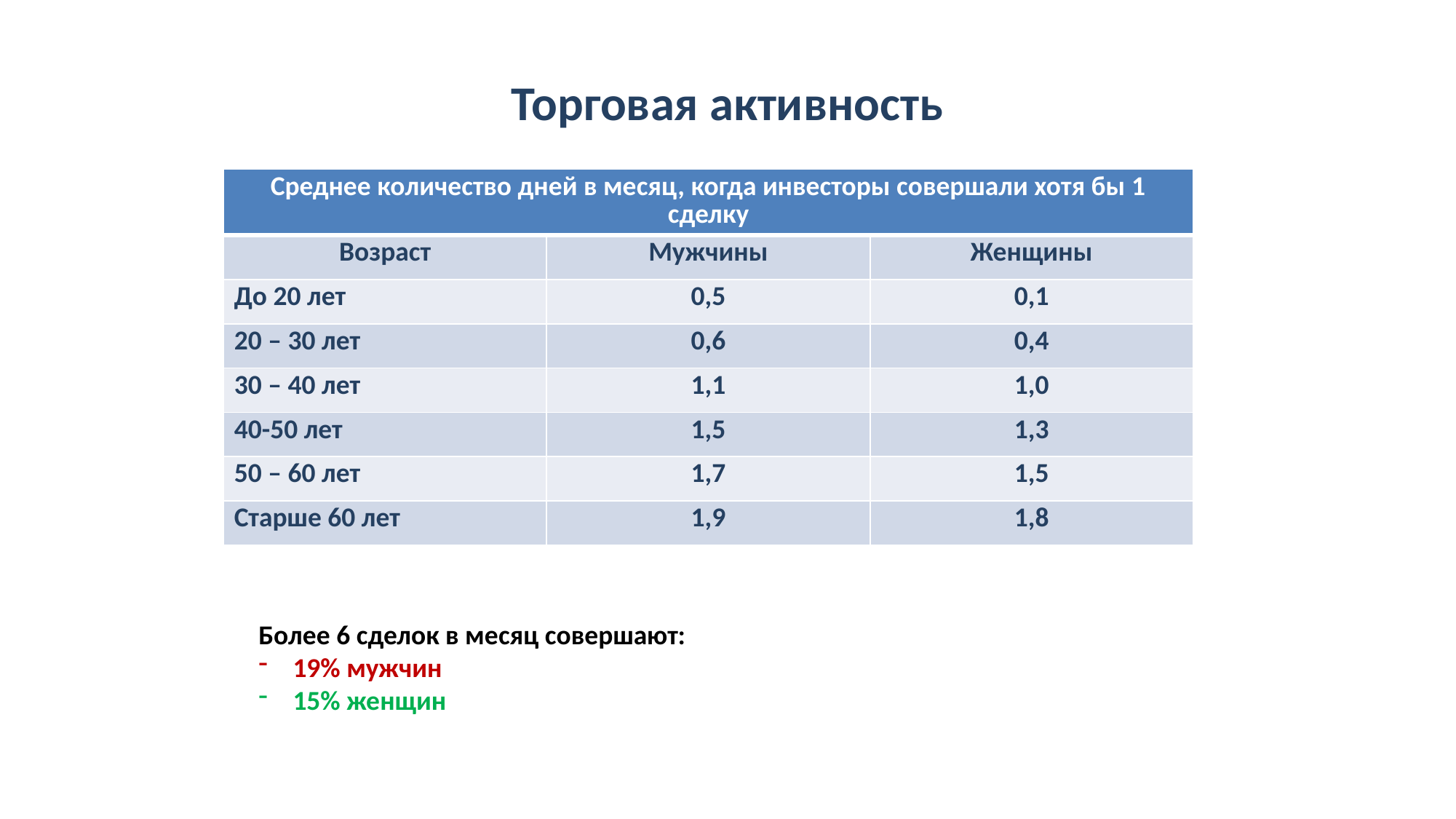

# Торговая активность
| Среднее количество дней в месяц, когда инвесторы совершали хотя бы 1 сделку |  |  |
| --- | --- | --- |
| Возраст | Мужчины | Женщины |
| До 20 лет | 0,5 | 0,1 |
| 20 – 30 лет | 0,6 | 0,4 |
| 30 – 40 лет | 1,1 | 1,0 |
| 40-50 лет | 1,5 | 1,3 |
| 50 – 60 лет | 1,7 | 1,5 |
| Старше 60 лет | 1,9 | 1,8 |
Более 6 сделок в месяц совершают:
19% мужчин
15% женщин